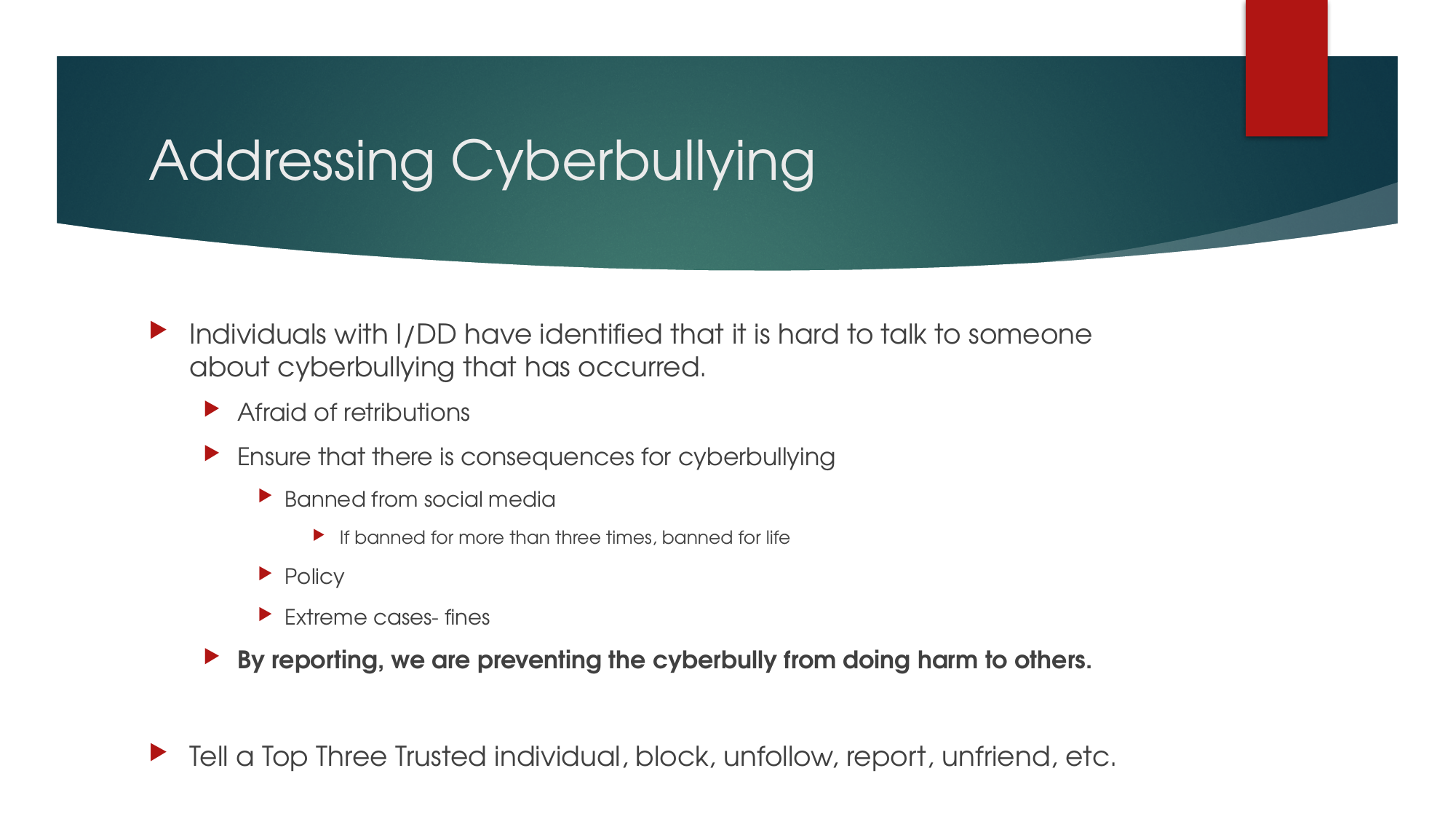

# Addressing Cyberbullying
Individuals with I/DD have identified that it is hard to talk to someone about cyberbullying that has occurred.
Afraid of retributions
Ensure that there is consequences for cyberbullying
Banned from social media
If banned for more than three times, banned for life
Policy
Extreme cases- fines
By reporting, we are preventing the cyberbully from doing harm to others.

Tell a Top Three Trusted individual, block, unfollow, report, unfriend, etc.